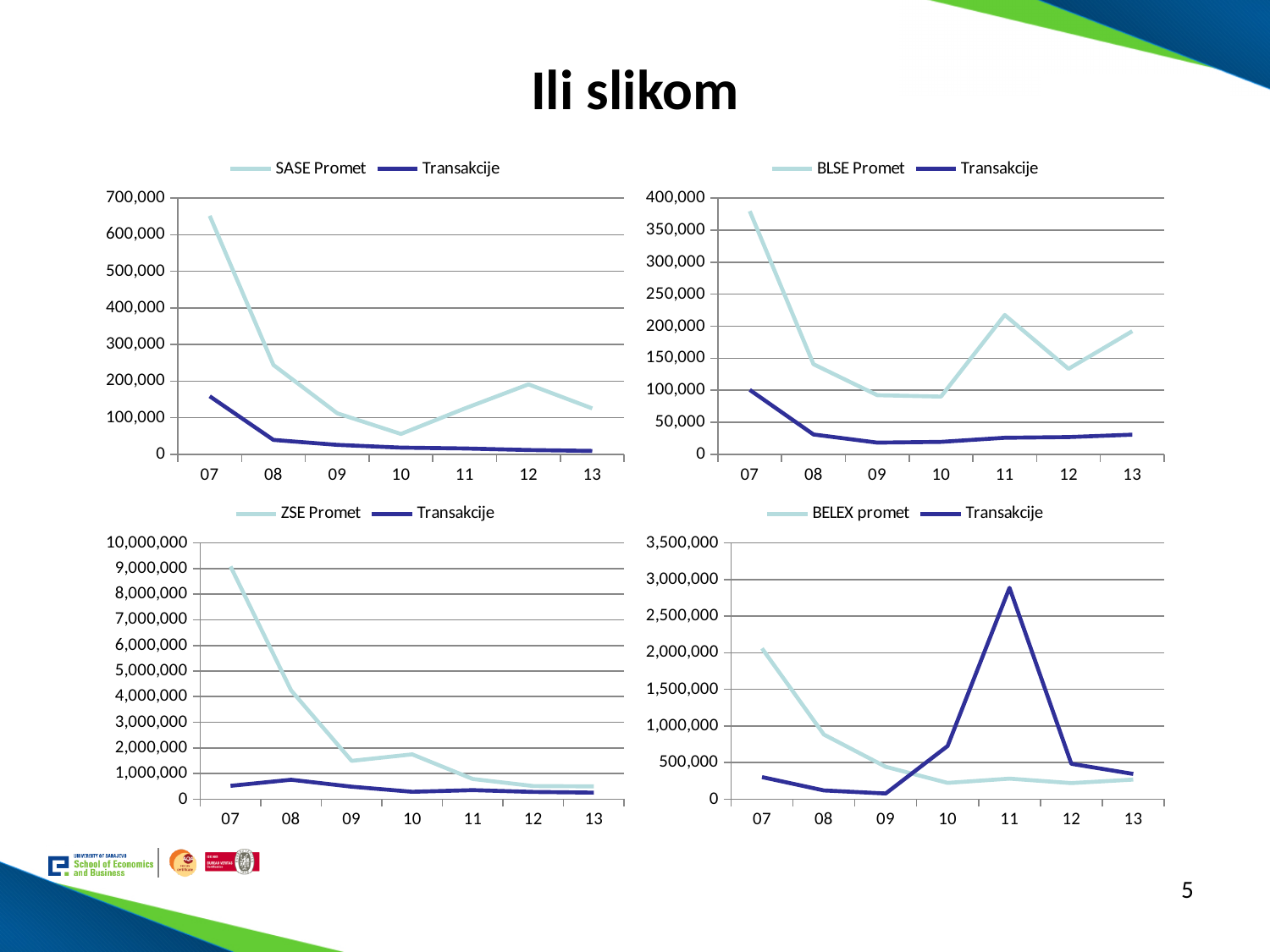

# Ili slikom

### Chart

| Category | SASE Promet | Transakcije |
|---|---|---|
| 07 | 651559.7551934473 | 158507.0 |
| 08 | 243926.81163495805 | 39241.0 |
| 09 | 112016.61596355514 | 25707.0 |
| 10 | 55502.97265099728 | 18244.0 |
| 11 | 125157.66298706937 | 15900.0 |
| 12 | 191007.13610078586 | 11643.0 |
| 13 | 125384.5431351395 | 9200.0 |

### Chart

| Category | BLSE Promet | Transakcije |
|---|---|---|
| 07 | 379676.2965083877 | 100508.0 |
| 08 | 140651.4047744436 | 30917.0 |
| 09 | 92284.76247935653 | 18216.0 |
| 10 | 90087.11442201013 | 19351.0 |
| 11 | 217532.70171742942 | 25770.0 |
| 12 | 133412.3829780707 | 26842.0 |
| 13 | 192172.3835916209 | 30636.0 |

### Chart

| Category | ZSE Promet | Transakcije |
|---|---|---|
| 07 | 9083051.669672133 | 519240.0 |
| 08 | 4243724.35013661 | 758164.0 |
| 09 | 1494874.3312328767 | 487252.0 |
| 10 | 1747870.2686991869 | 286875.0 |
| 11 | 786760.2200531211 | 351498.0 |
| 12 | 511132.9279840849 | 280990.0 |
| 13 | 498259.01282722515 | 255046.0 |

### Chart

| Category | BELEX promet | Transakcije |
|---|---|---|
| 07 | 2059769.522 | 301210.0 |
| 08 | 882454.957 | 119001.0 |
| 09 | 441976.426 | 77215.0 |
| 10 | 222475.93399999998 | 725550.0 |
| 11 | 280180.75799999986 | 2887538.0 |
| 12 | 219765.572 | 483013.0 |
| 13 | 267006.64399999985 | 344109.0 |
5